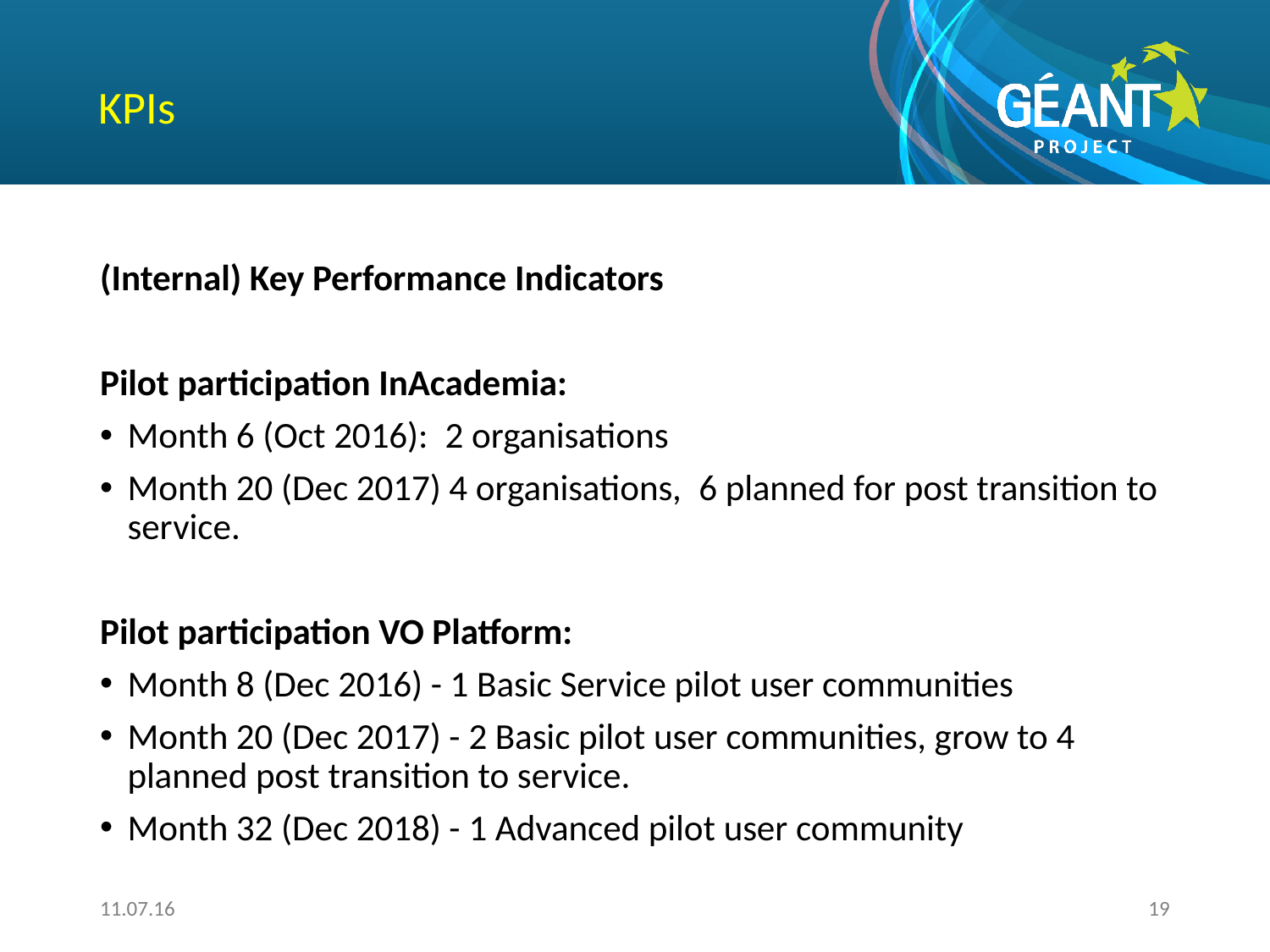

# KPIs
(Internal) Key Performance Indicators

Pilot participation InAcademia:
Month 6 (Oct 2016):  2 organisations
Month 20 (Dec 2017) 4 organisations,  6 planned for post transition to service.

Pilot participation VO Platform:
Month 8 (Dec 2016) - 1 Basic Service pilot user communities
Month 20 (Dec 2017) - 2 Basic pilot user communities, grow to 4 planned post transition to service.
Month 32 (Dec 2018) - 1 Advanced pilot user community
11.07.16
19